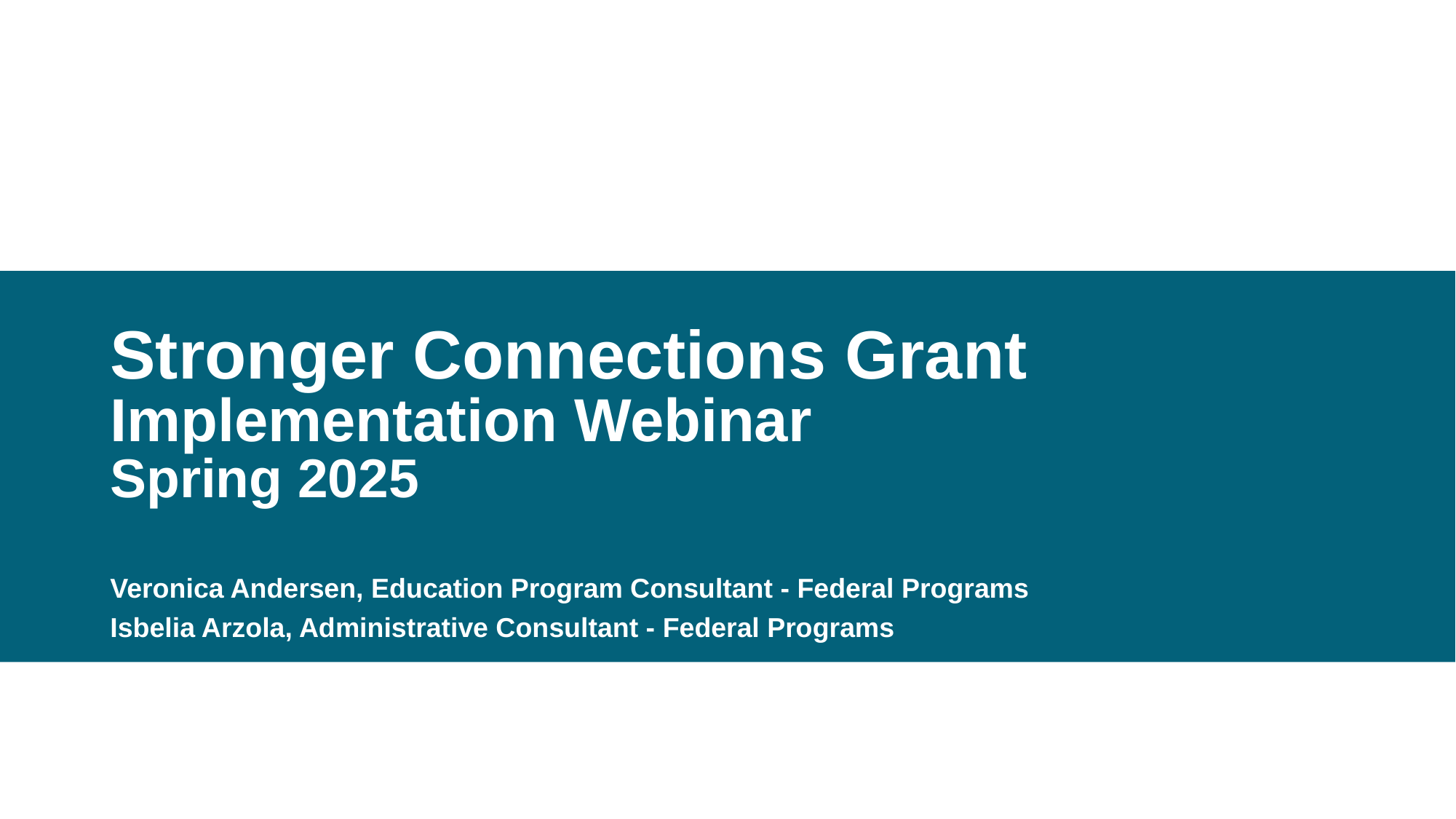

# Stronger Connections Grant Implementation Webinar Spring 2025
Veronica Andersen, Education Program Consultant - Federal Programs
Isbelia Arzola, Administrative Consultant - Federal Programs